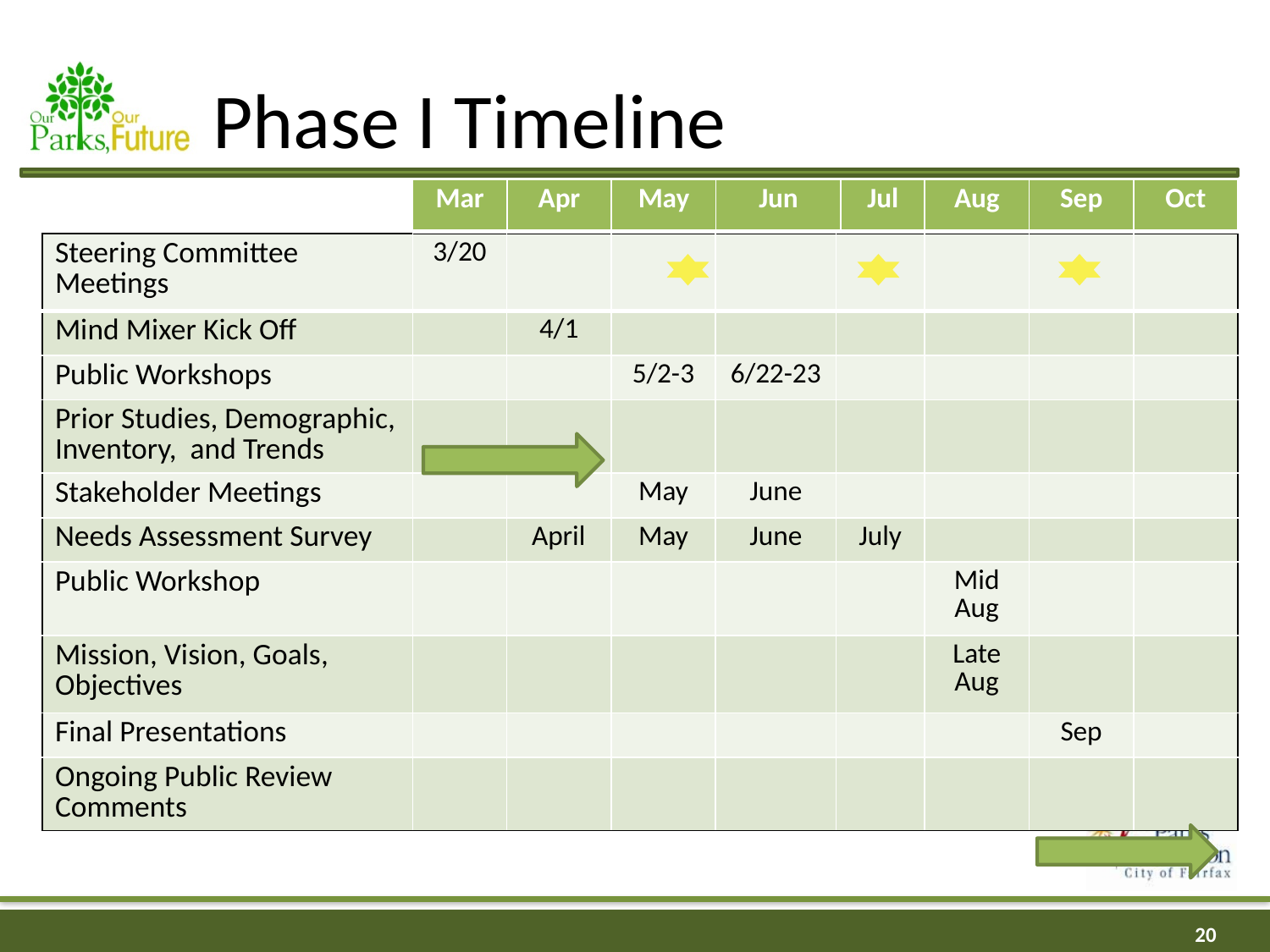

# Phase I Timeline
| Mar | Apr | May | Jun | Jul | Aug | Sep | Oct |
| --- | --- | --- | --- | --- | --- | --- | --- |
| Steering Committee Meetings | 3/20 |  |  |  |  |  |  |  |
| --- | --- | --- | --- | --- | --- | --- | --- | --- |
| Mind Mixer Kick Off |  | 4/1 |  |  |  |  |  |  |
| Public Workshops |  |  | 5/2-3 | 6/22-23 |  |  |  |  |
| Prior Studies, Demographic, Inventory, and Trends |  |  |  |  |  |  |  |  |
| Stakeholder Meetings |  |  | May | June |  |  |  |  |
| Needs Assessment Survey |  | April | May | June | July |  |  |  |
| Public Workshop |  |  |  |  |  | Mid Aug |  |  |
| Mission, Vision, Goals, Objectives |  |  |  |  |  | Late Aug |  |  |
| Final Presentations |  |  |  |  |  |  | Sep |  |
| Ongoing Public Review Comments |  |  |  |  |  |  |  |  |

20